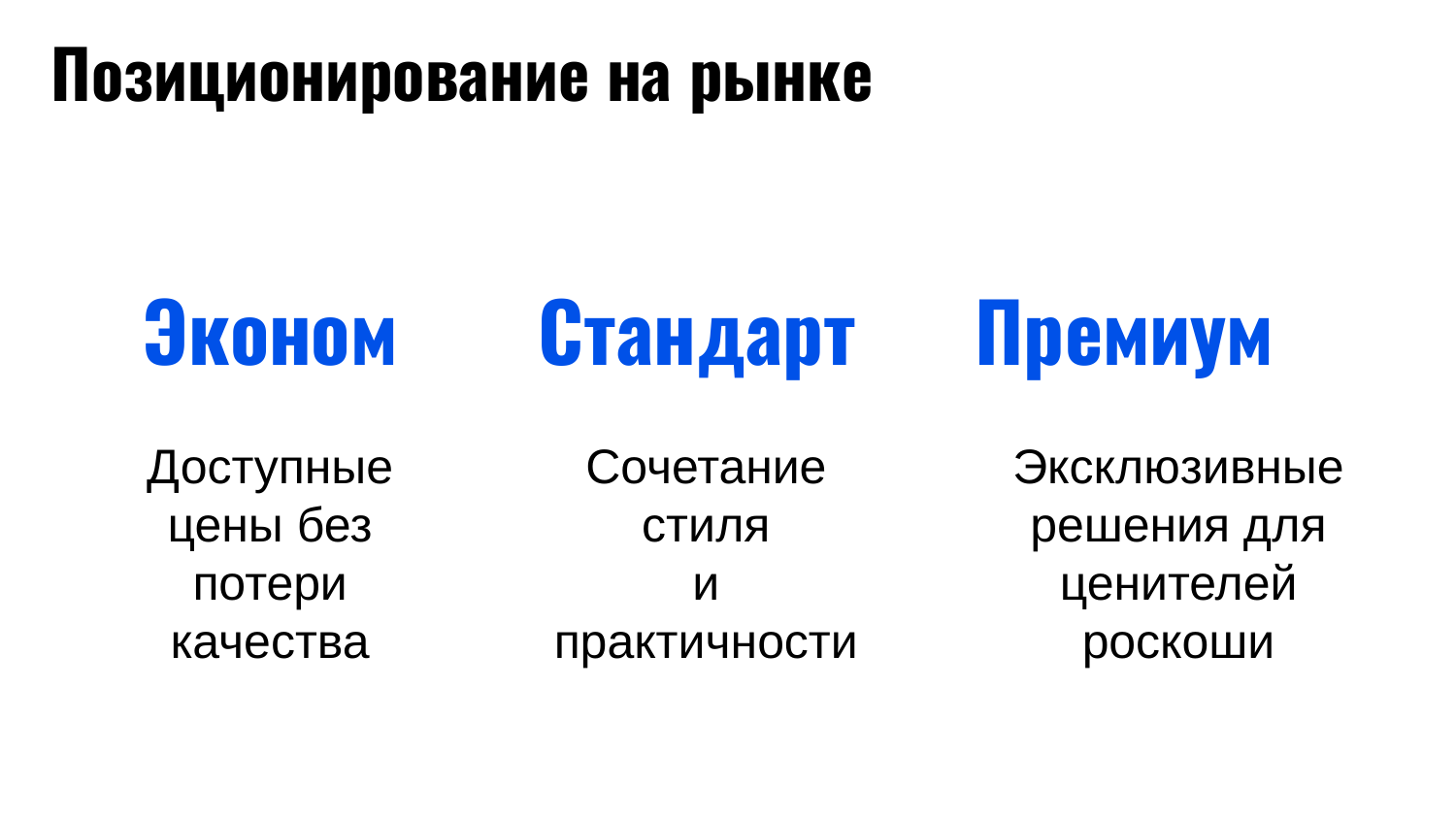

# Позиционирование на рынке
Эконом
Стандарт
Премиум
Доступные цены без потери качества
Эксклюзивные решения для ценителей роскоши
Сочетание стиля
и практичности